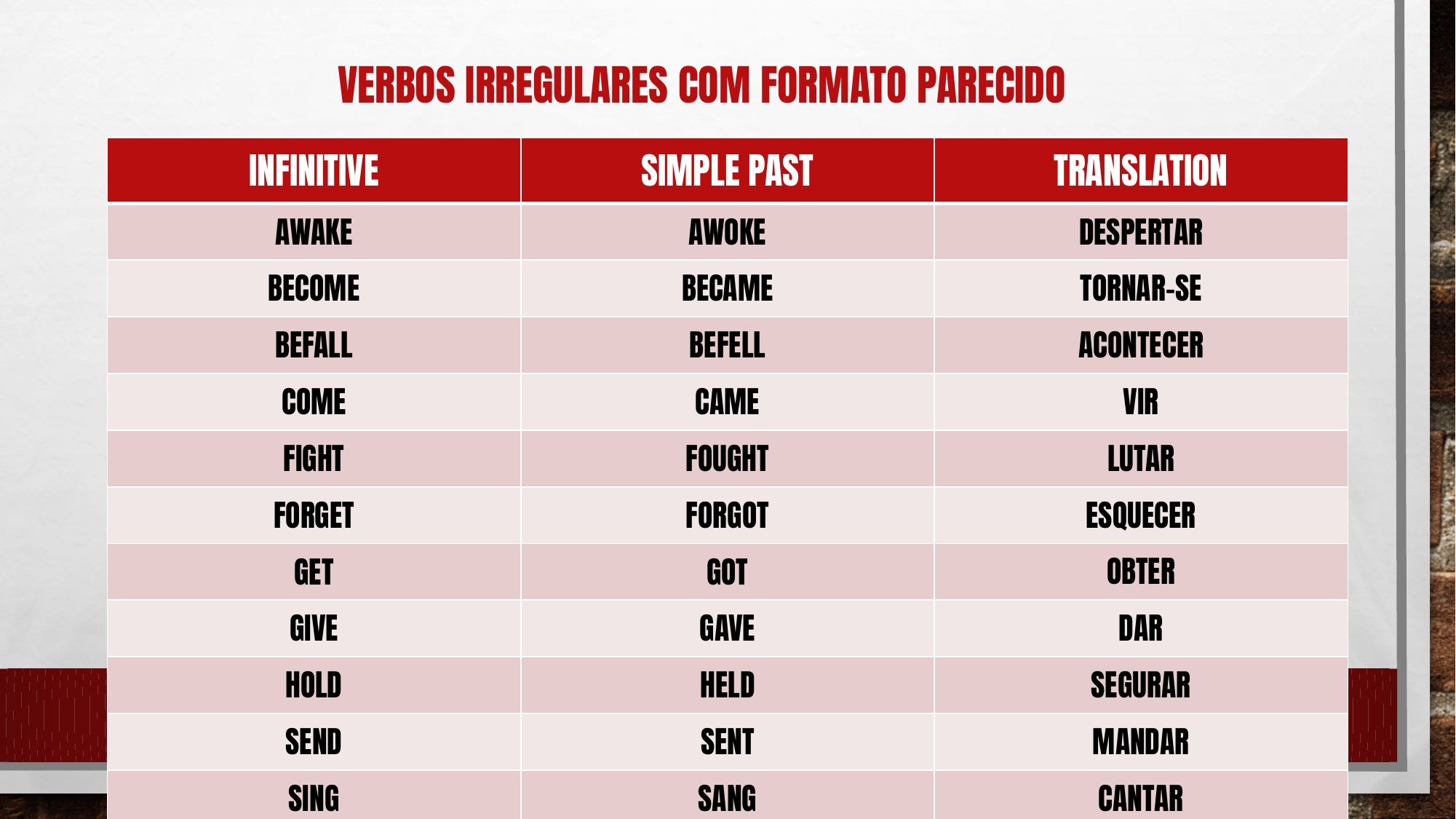

# Verbos irregulares com formato parecido
| INFINITIVE | SIMPLE PAST | TRANSLATION |
| --- | --- | --- |
| AWAKE | AWOKE | DESPERTAR |
| BECOME | BECAME | TORNAR-SE |
| BEFALL | BEFELL | ACONTECER |
| COME | CAME | VIR |
| FIGHT | FOUGHT | LUTAR |
| FORGET | FORGOT | ESQUECER |
| GET | GOT | OBTER |
| GIVE | GAVE | DAR |
| HOLD | HELD | SEGURAR |
| SEND | SENT | MANDAR |
| SING | SANG | CANTAR |
| SWIM | SWAM | NADAR |